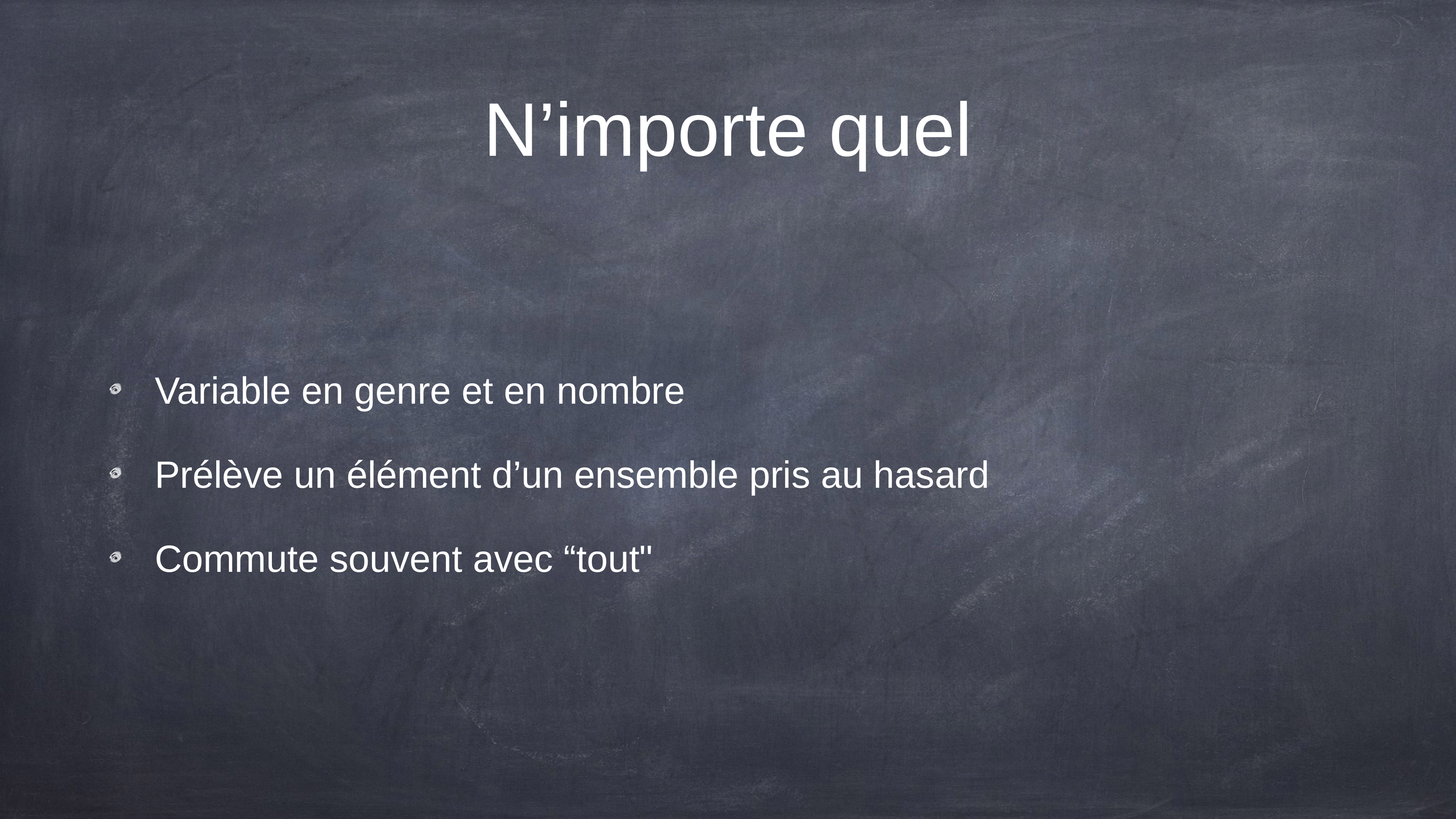

# N’importe quel
Variable en genre et en nombre
Prélève un élément d’un ensemble pris au hasard
Commute souvent avec “tout"